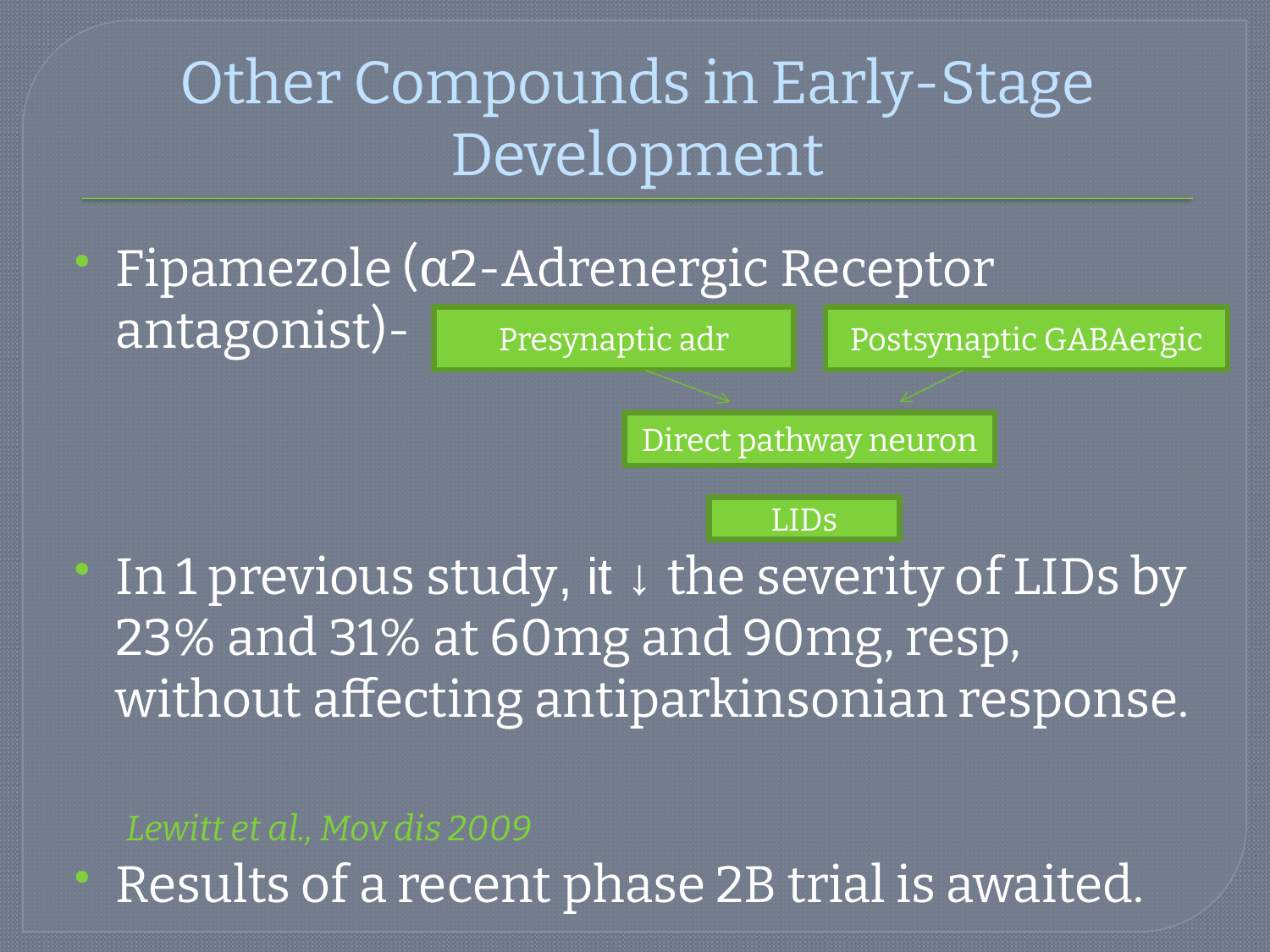

# Other Compounds in Early-Stage Development
Fipamezole (α2-Adrenergic Receptor antagonist)-

In 1 previous study, it ↓ the severity of LIDs by 23% and 31% at 60mg and 90mg, resp, without affecting antiparkinsonian response.                                                                                                          Lewitt et al., Mov dis 2009
Results of a recent phase 2B trial is awaited.

Presynaptic adr
Postsynaptic GABAergic
Direct pathway neuron
LIDs